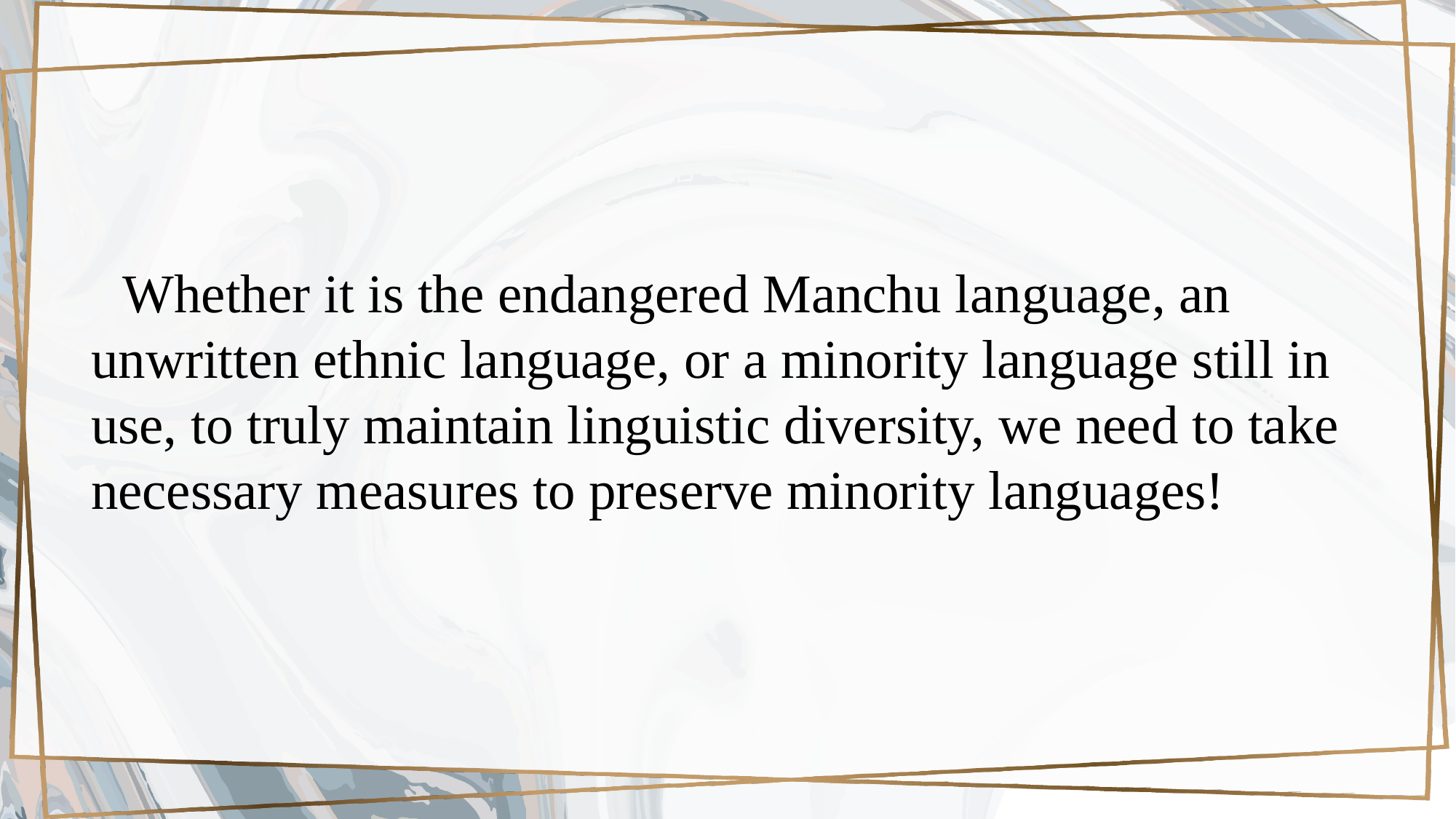

Whether it is the endangered Manchu language, an unwritten ethnic language, or a minority language still in use, to truly maintain linguistic diversity, we need to take necessary measures to preserve minority languages!